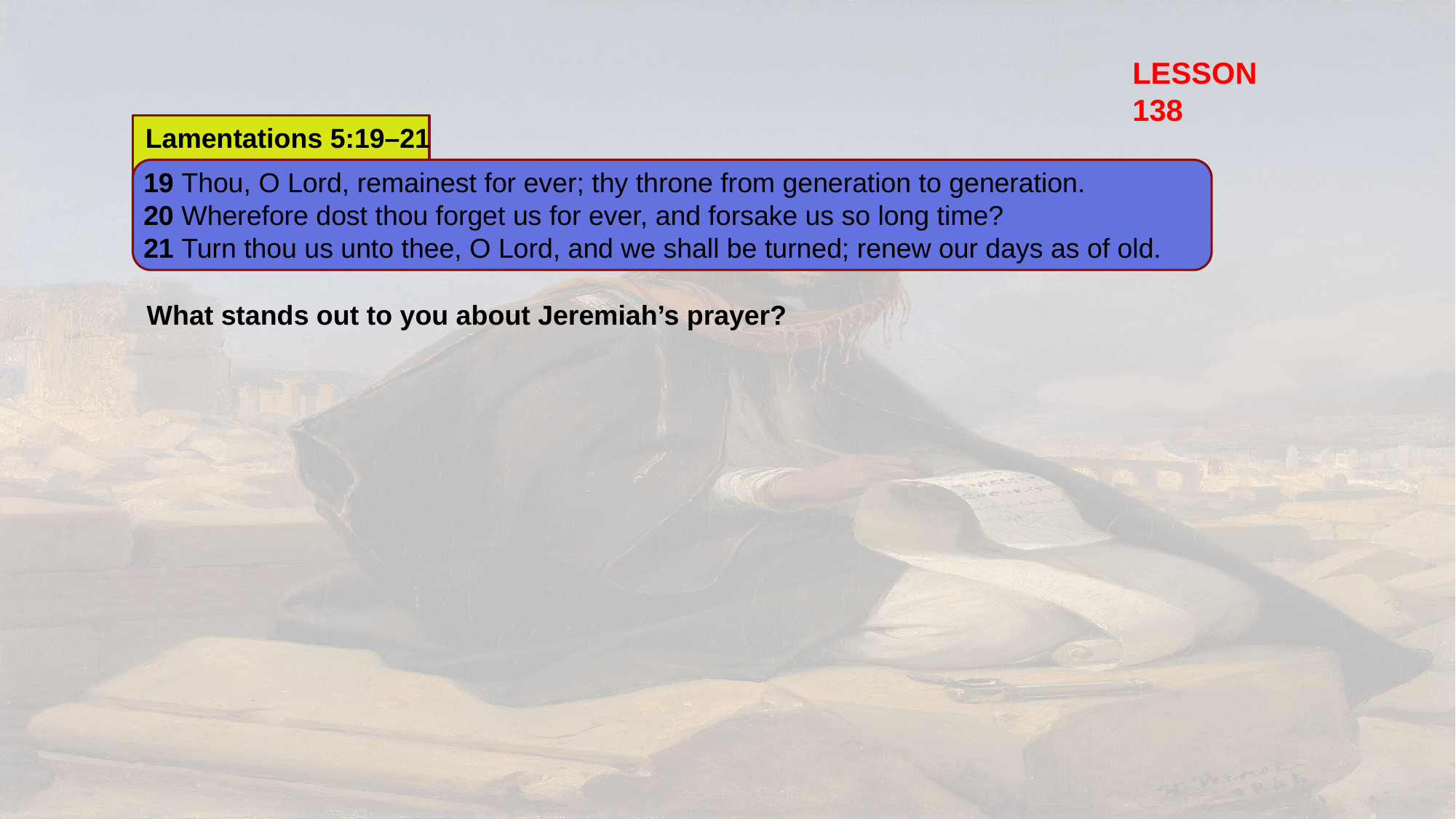

LESSON 138

Lamentations 5:19–21

19 Thou, O Lord, remainest for ever; thy throne from generation to generation.
20 Wherefore dost thou forget us for ever, and forsake us so long time?
21 Turn thou us unto thee, O Lord, and we shall be turned; renew our days as of old.
What stands out to you about Jeremiah’s prayer?